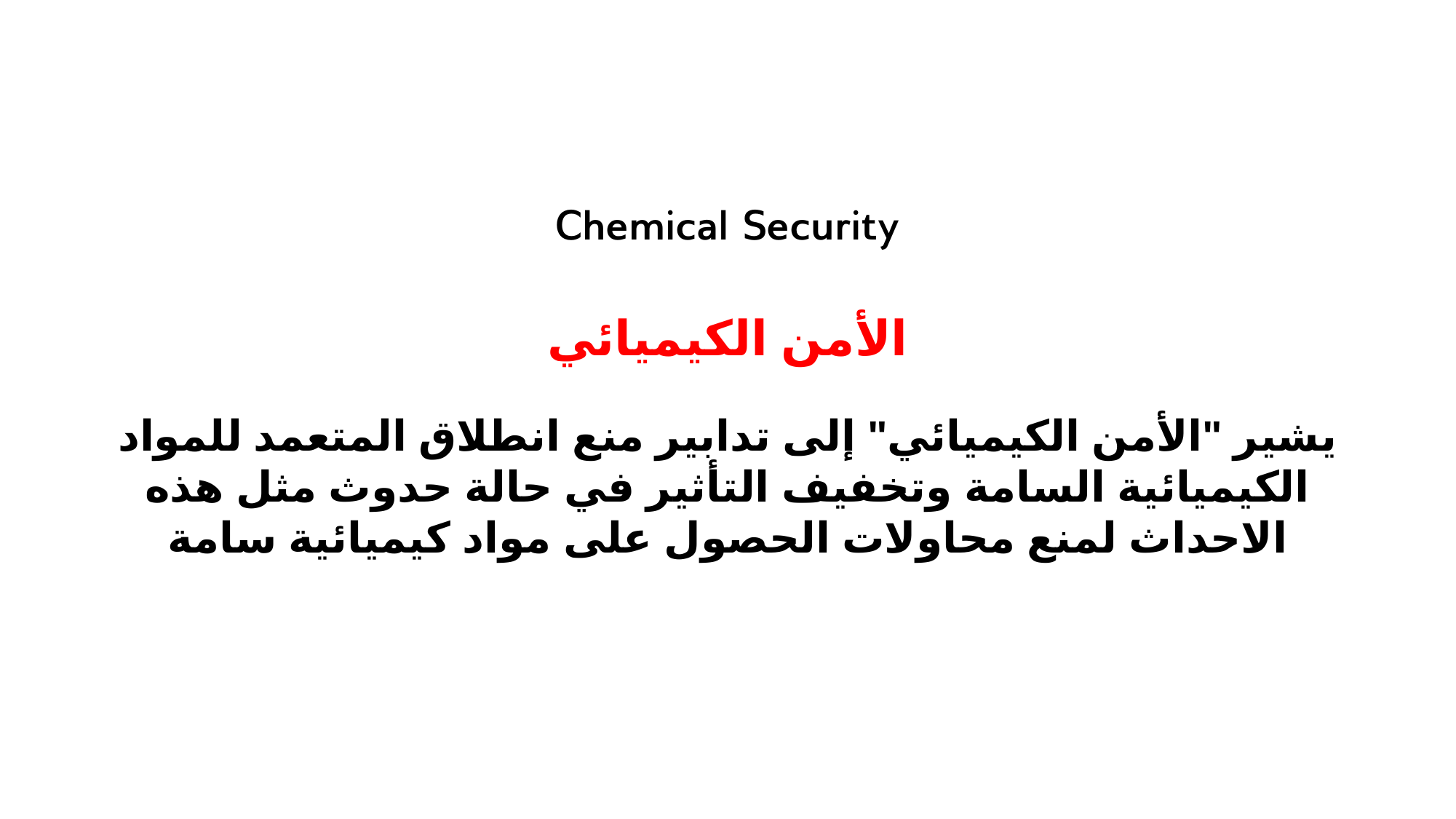

Chemical Security

الأمن الكيميائي

يشير "الأمن الكيميائي" إلى تدابير منع انطلاق المتعمد للمواد الكيميائية السامة وتخفيف التأثير في حالة حدوث مثل هذه الاحداث لمنع محاولات الحصول على مواد كيميائية سامة